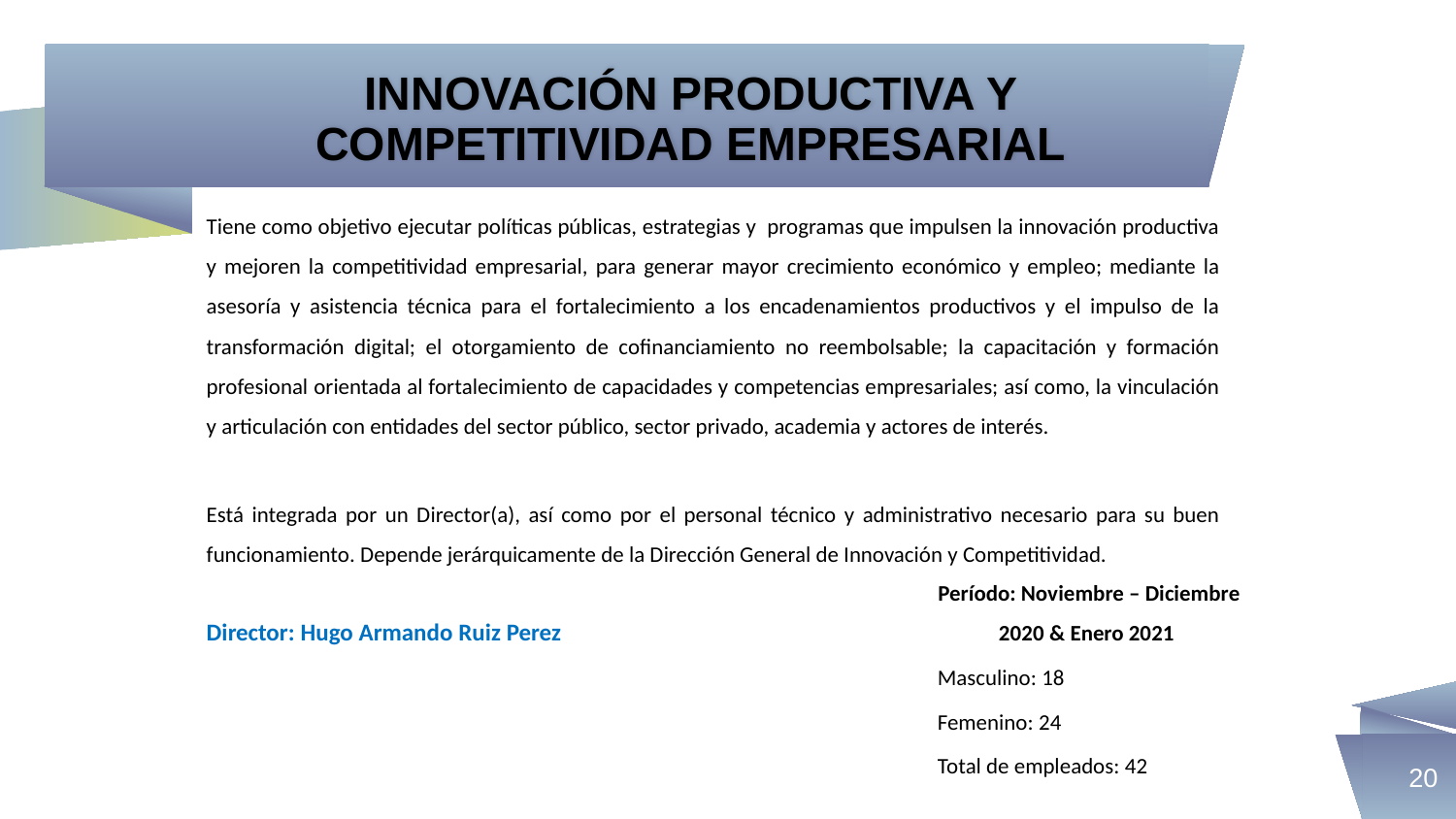

INNOVACIÓN PRODUCTIVA Y COMPETITIVIDAD EMPRESARIAL
Tiene como objetivo ejecutar políticas públicas, estrategias y  programas que impulsen la innovación productiva y mejoren la competitividad empresarial, para generar mayor crecimiento económico y empleo; mediante la asesoría y asistencia técnica para el fortalecimiento a los encadenamientos productivos y el impulso de la transformación digital; el otorgamiento de cofinanciamiento no reembolsable; la capacitación y formación profesional orientada al fortalecimiento de capacidades y competencias empresariales; así como, la vinculación y articulación con entidades del sector público, sector privado, academia y actores de interés.

Está integrada por un Director(a), así como por el personal técnico y administrativo necesario para su buen funcionamiento. Depende jerárquicamente de la Dirección General de Innovación y Competitividad.

Director: Hugo Armando Ruiz Perez

Período: Noviembre – Diciembre 2020 & Enero 2021
Masculino: 18
Femenino: 24
Total de empleados: 42
20